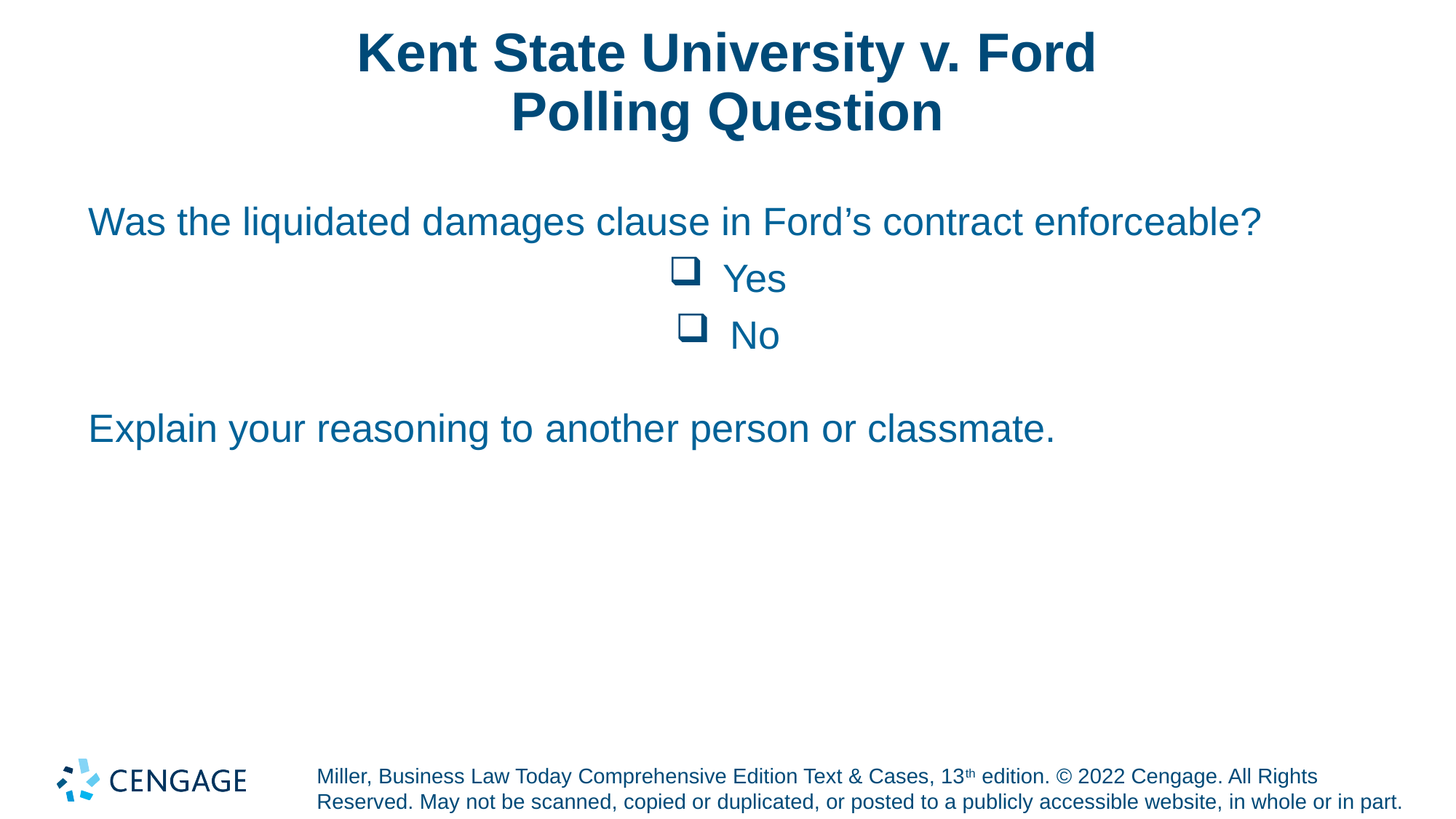

# Kent State University v. Ford Polling Question
Was the liquidated damages clause in Ford’s contract enforceable?
Yes
No
Explain your reasoning to another person or classmate.